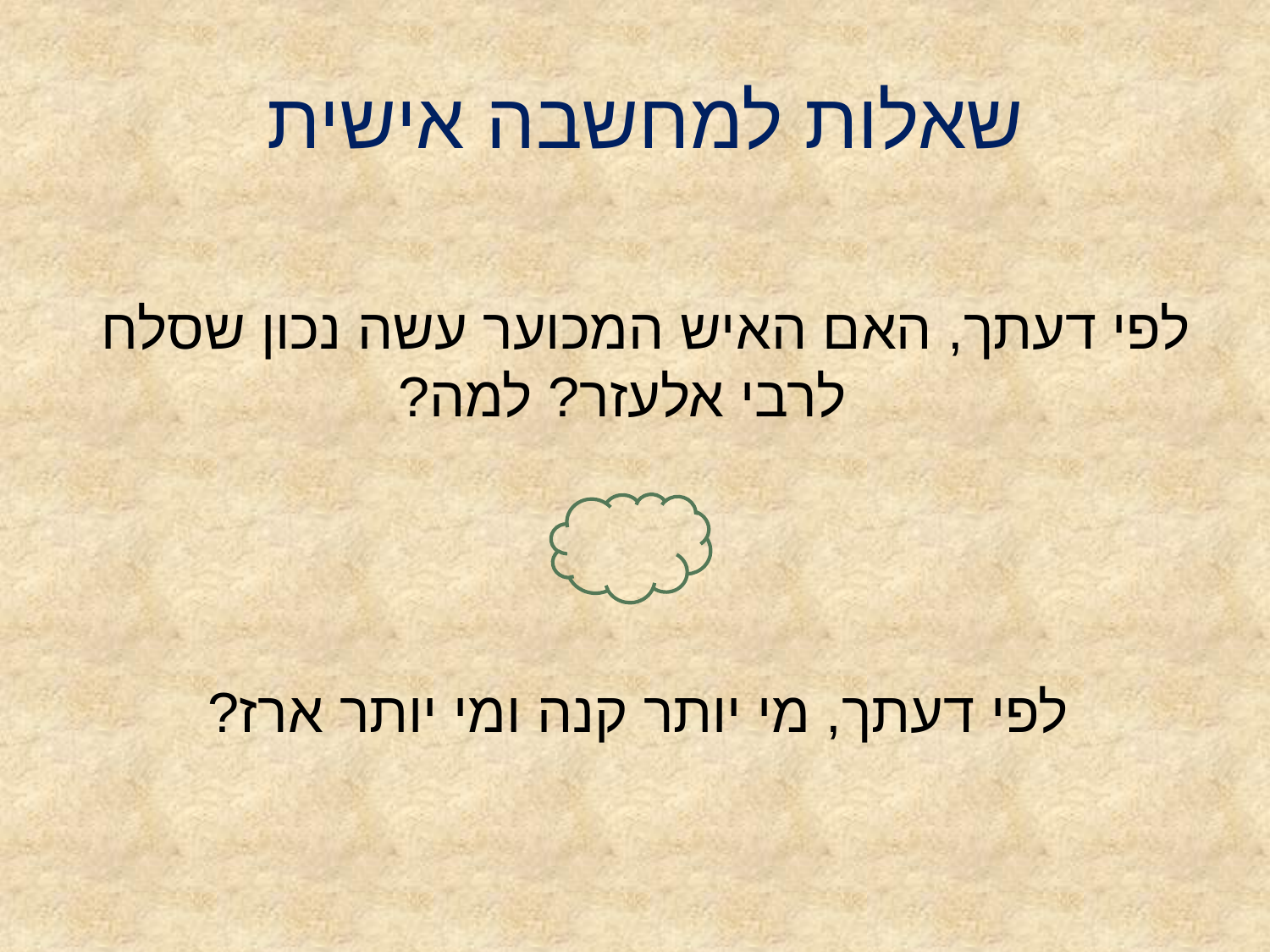

# שאלות למחשבה אישית
לפי דעתך, האם האיש המכוער עשה נכון שסלח לרבי אלעזר? למה?

 לפי דעתך, מי יותר קנה ומי יותר ארז?